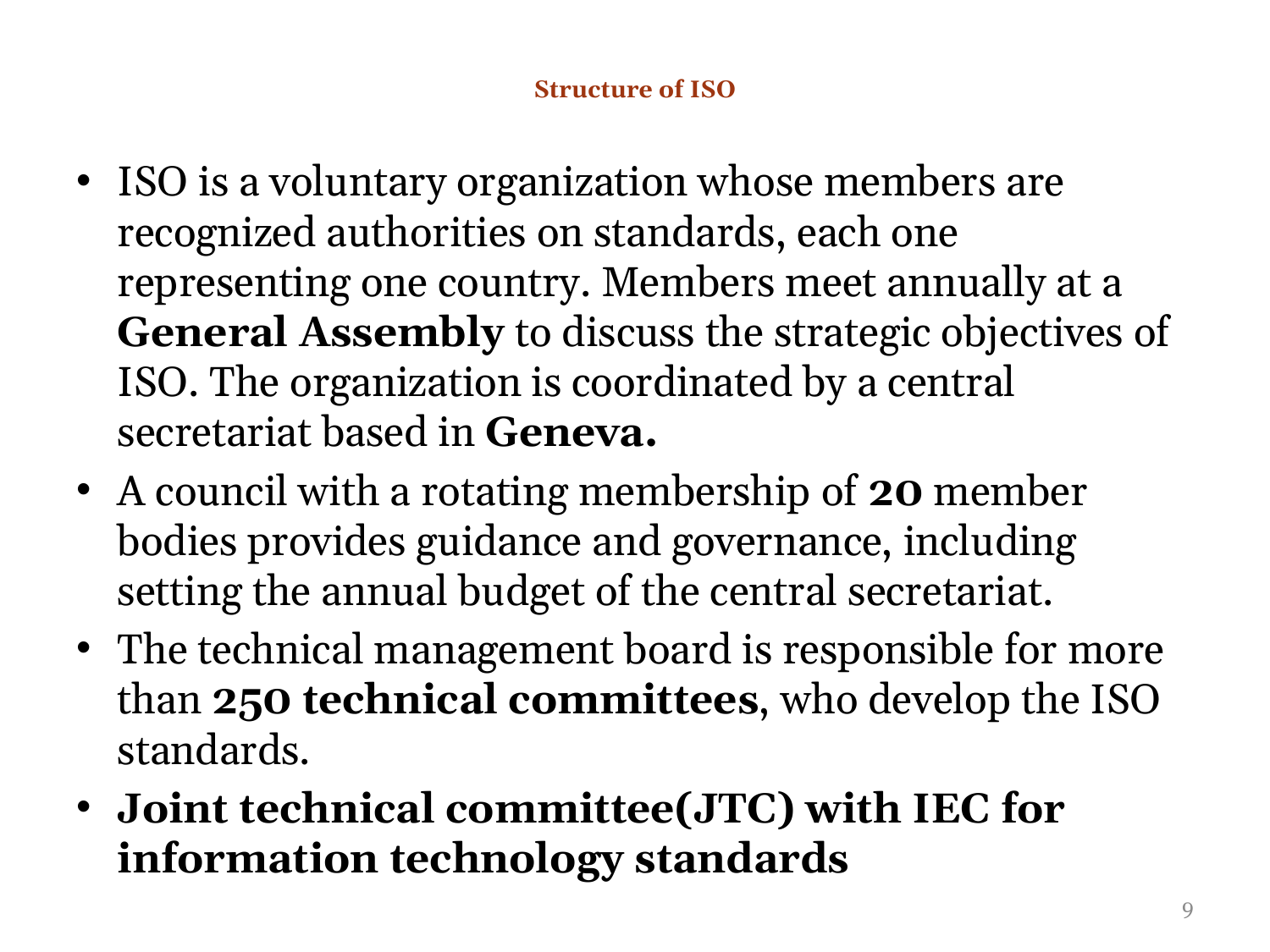

# Structure of ISO
ISO is a voluntary organization whose members are recognized authorities on standards, each one representing one country. Members meet annually at a General Assembly to discuss the strategic objectives of ISO. The organization is coordinated by a central secretariat based in Geneva.
A council with a rotating membership of 20 member bodies provides guidance and governance, including setting the annual budget of the central secretariat.
The technical management board is responsible for more than 250 technical committees, who develop the ISO standards.
Joint technical committee(JTC) with IEC for information technology standards
9